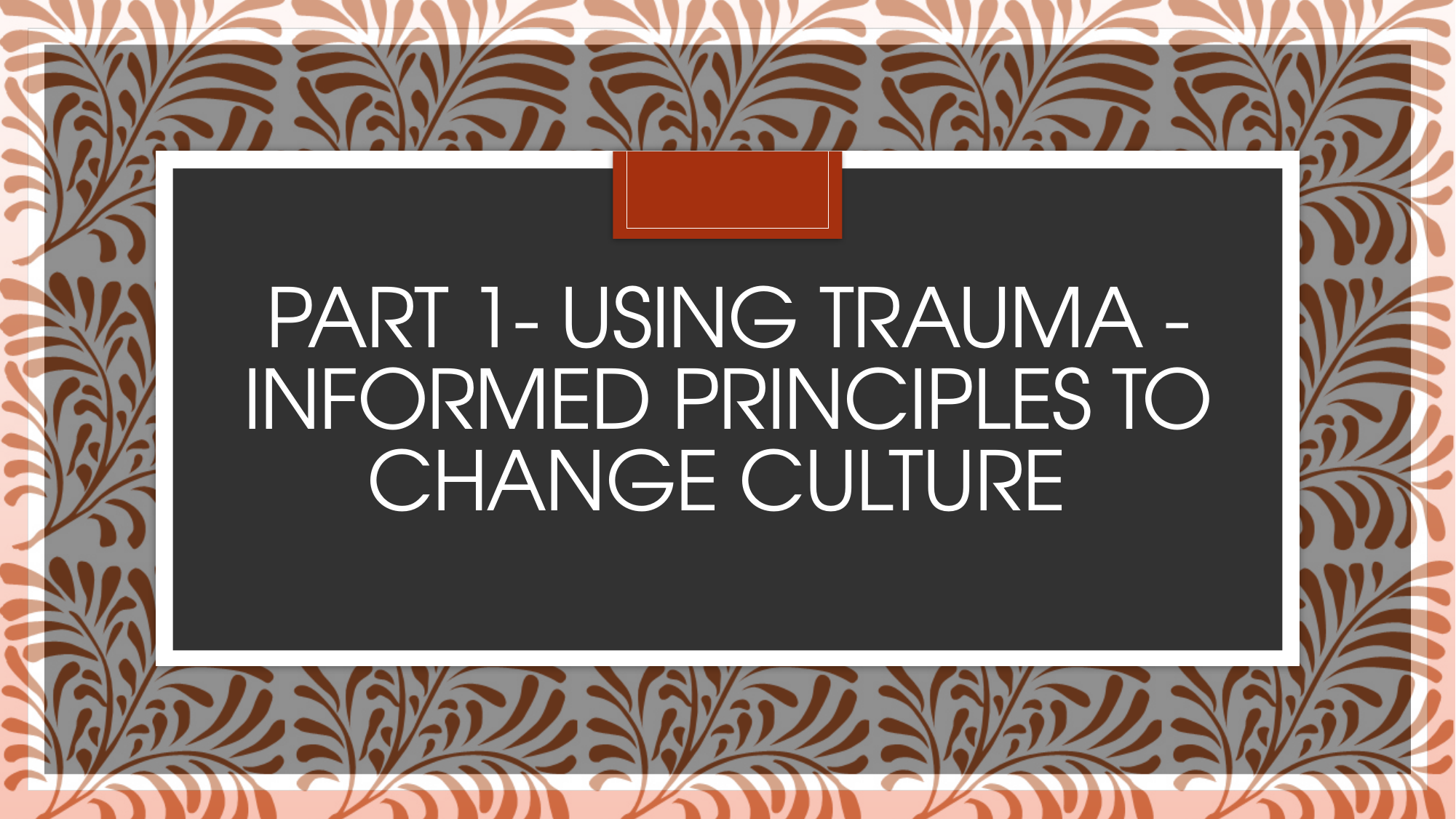

# Part 1- using trauma -informed principles to change culture